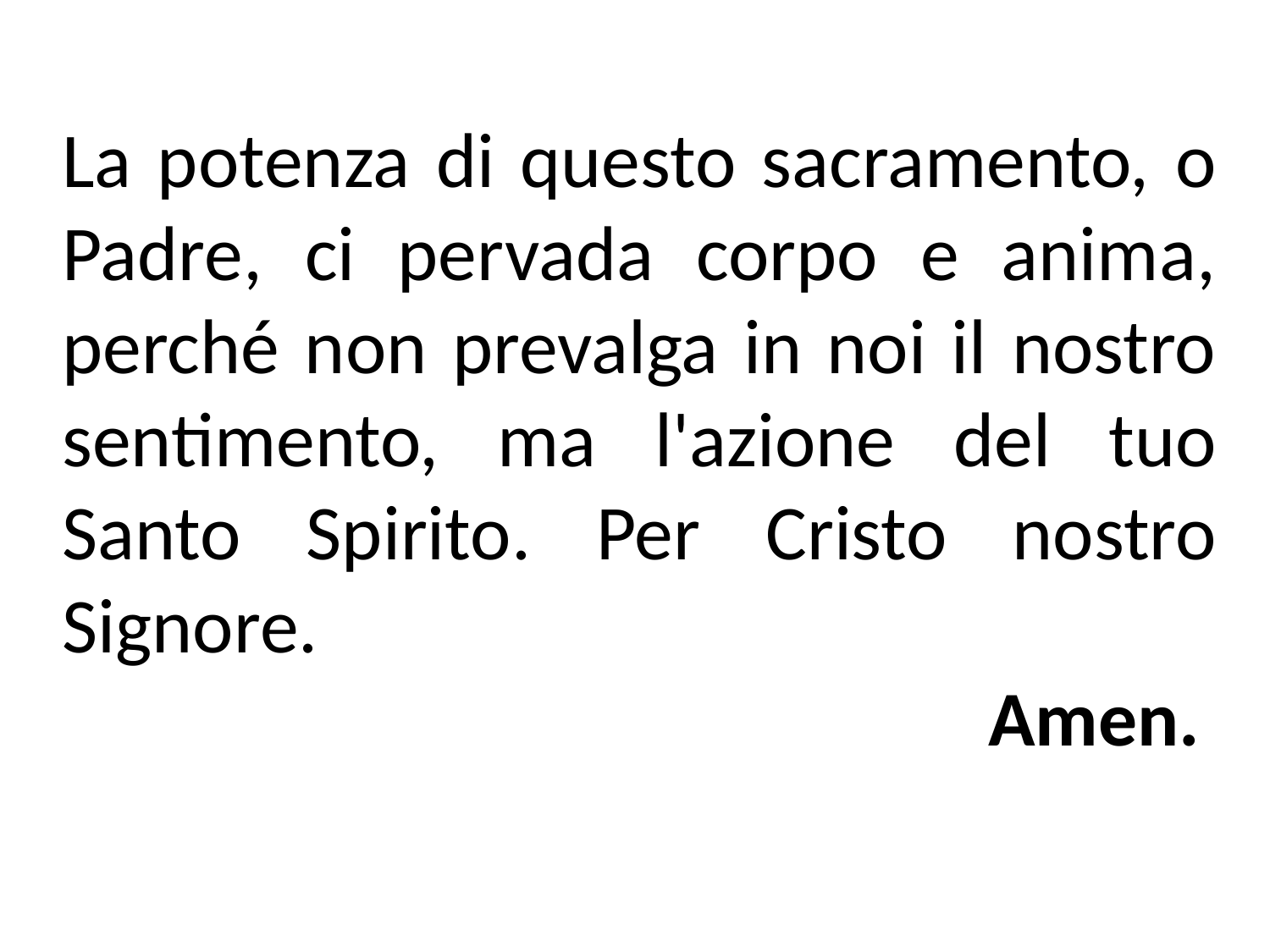

La potenza di questo sacramento, o Padre, ci pervada corpo e anima, perché non prevalga in noi il nostro sentimento, ma l'azione del tuo Santo Spirito. Per Cristo nostro Signore.
Amen.